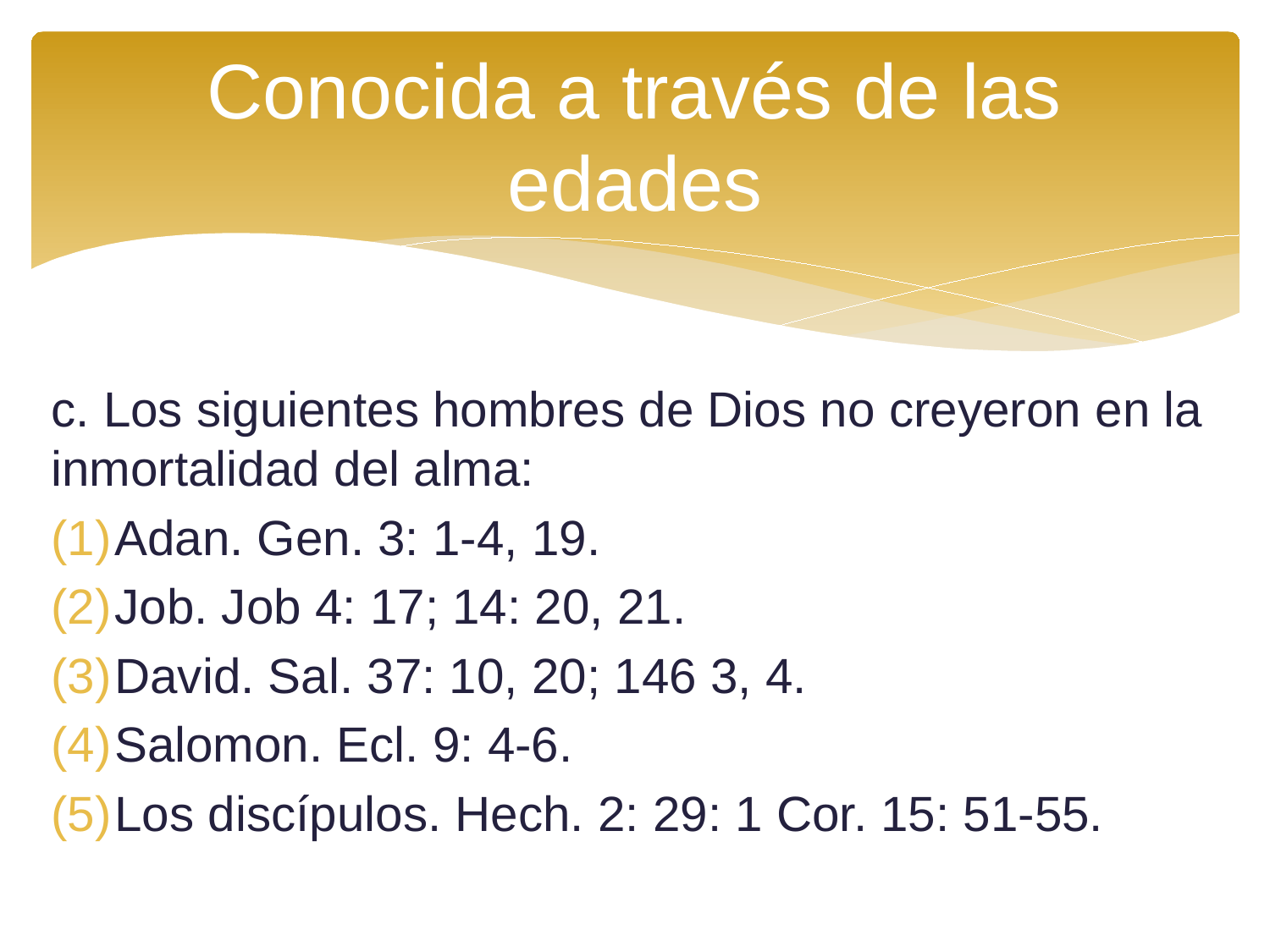

# Conocida a través de las edades
c. Los siguientes hombres de Dios no creyeron en la inmortalidad del alma:
Adan. Gen. 3: 1-4, 19.
Job. Job 4: 17; 14: 20, 21.
David. Sal. 37: 10, 20; 146 3, 4.
Salomon. Ecl. 9: 4-6.
Los discípulos. Hech. 2: 29: 1 Cor. 15: 51-55.